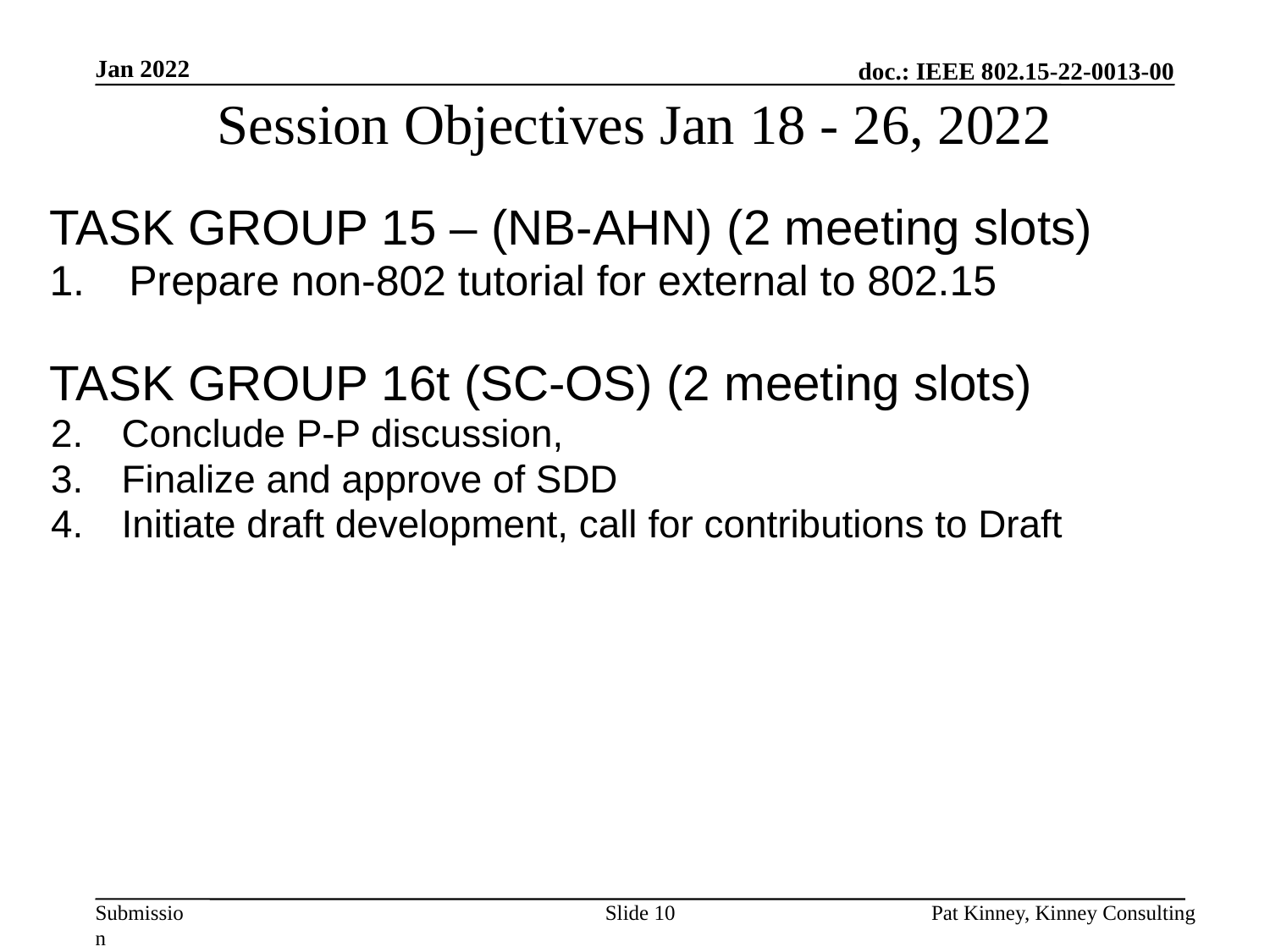

Jan 2022
# Session Objectives Jan 18 - 26, 2022
TASK GROUP 15 – (NB-AHN) (2 meeting slots)
Prepare non-802 tutorial for external to 802.15

TASK GROUP 16t (SC-OS) (2 meeting slots)
Conclude P-P discussion,
Finalize and approve of SDD
Initiate draft development, call for contributions to Draft
Slide 10
Pat Kinney, Kinney Consulting